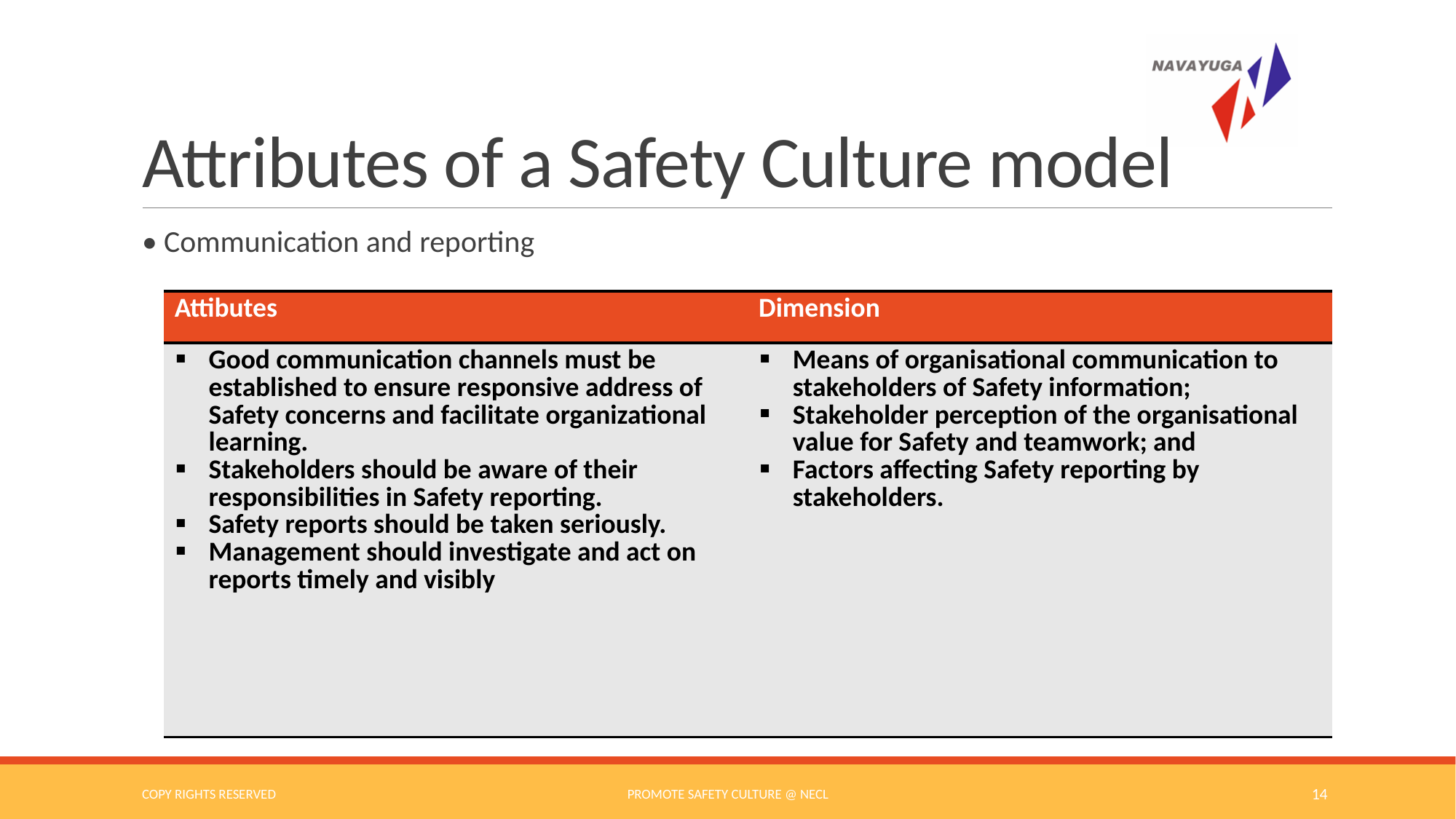

# Attributes of a Safety Culture model
• Communication and reporting

| Attibutes | Dimension |
| --- | --- |
| Good communication channels must be established to ensure responsive address of Safety concerns and facilitate organizational learning. Stakeholders should be aware of their responsibilities in Safety reporting. Safety reports should be taken seriously. Management should investigate and act on reports timely and visibly | Means of organisational communication to stakeholders of Safety information; Stakeholder perception of the organisational value for Safety and teamwork; and Factors affecting Safety reporting by stakeholders. |
COPY RIGHTS RESERVED
Promote Safety Culture @ NECL
14